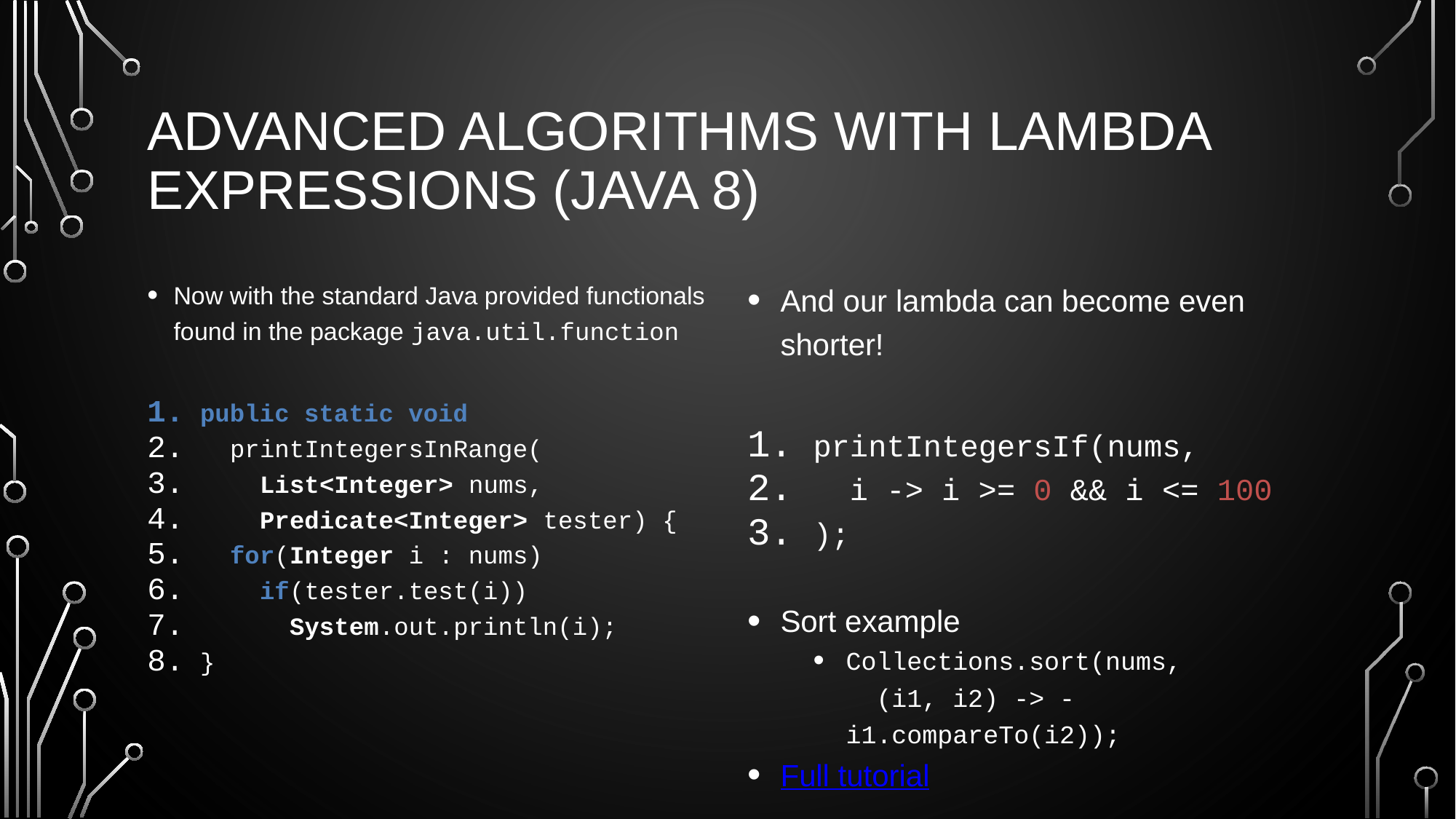

# Advanced Algorithms with lambda expressions (Java 8)
And our lambda can become even shorter!

printIntegersIf(nums,
  i -> i >= 0 && i <= 100
);

Sort example
Collections.sort(nums,
  (i1, i2) -> -i1.compareTo(i2));
Full tutorial
Now with the standard Java provided functionals found in the package java.util.function

public static void
  printIntegersInRange(
    List<Integer> nums,
    Predicate<Integer> tester) {
  for(Integer i : nums)
    if(tester.test(i))
      System.out.println(i);
}